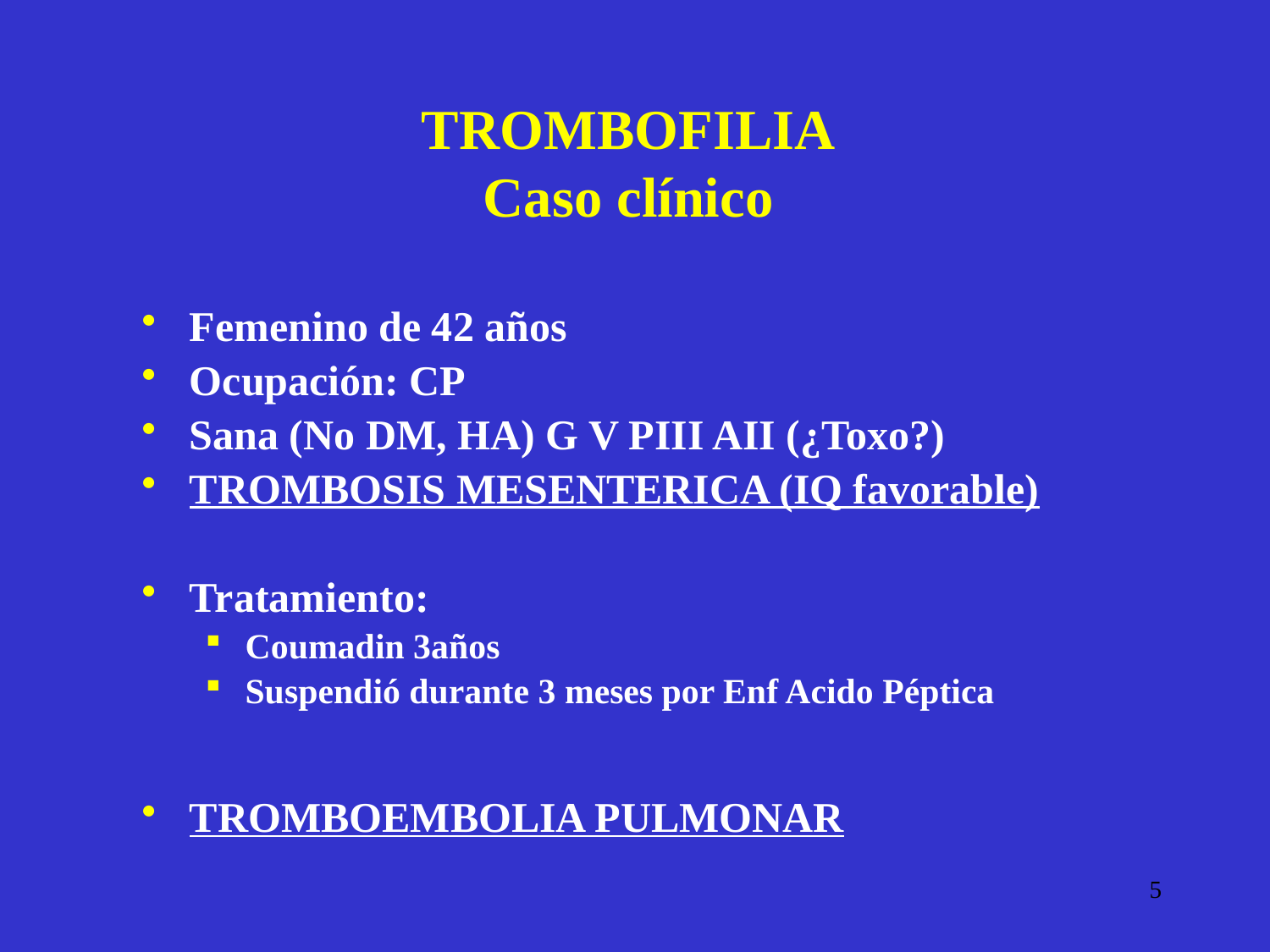

TROMBOFILIA
Caso clínico
Femenino de 42 años
Ocupación: CP
Sana (No DM, HA) G V PIII AII (¿Toxo?)
TROMBOSIS MESENTERICA (IQ favorable)

Tratamiento:
Coumadin 3años
Suspendió durante 3 meses por Enf Acido Péptica

TROMBOEMBOLIA PULMONAR
5